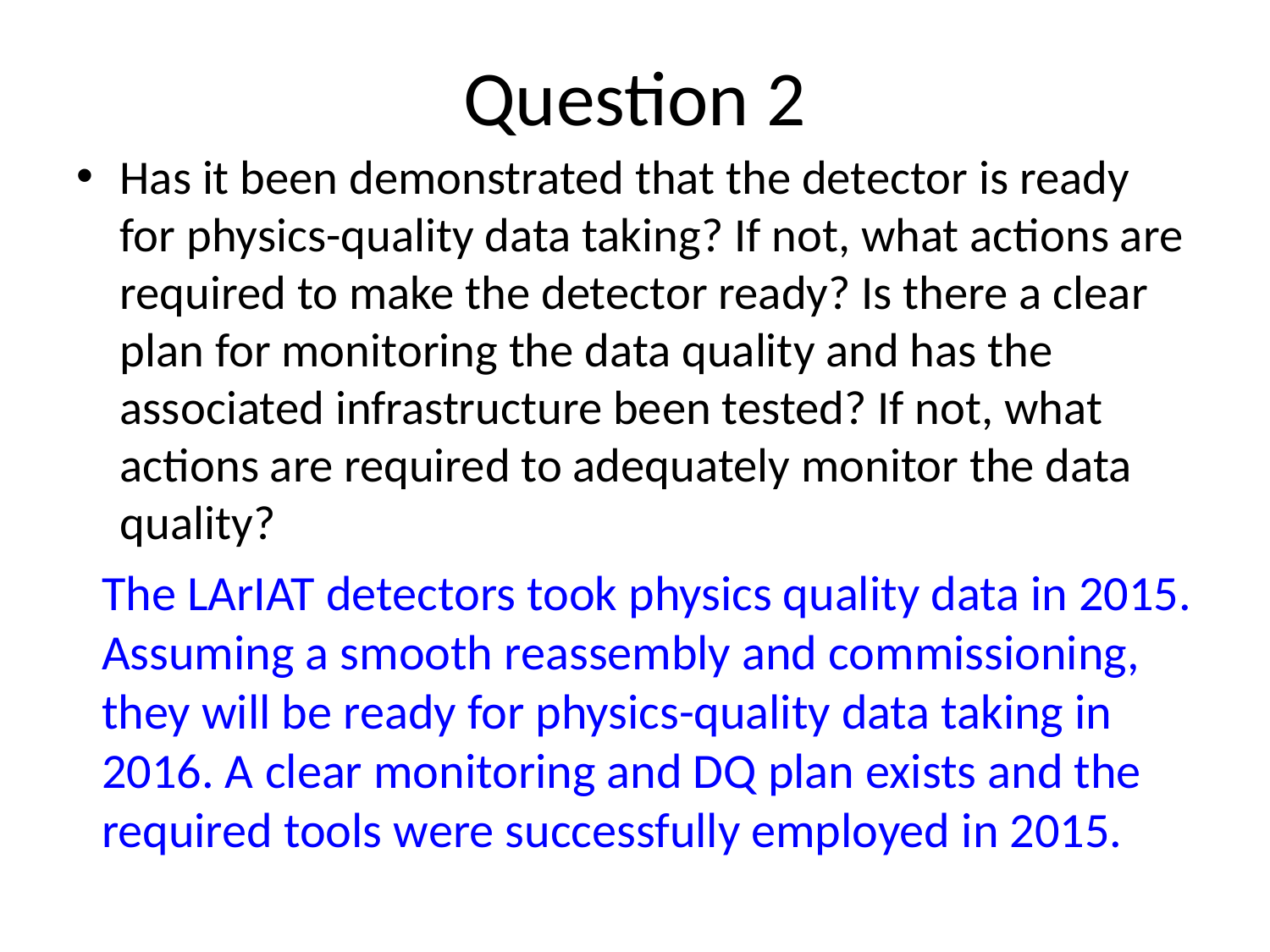

# Question 2
Has it been demonstrated that the detector is ready for physics-quality data taking? If not, what actions are required to make the detector ready? Is there a clear plan for monitoring the data quality and has the associated infrastructure been tested? If not, what actions are required to adequately monitor the data quality?
The LArIAT detectors took physics quality data in 2015. Assuming a smooth reassembly and commissioning, they will be ready for physics-quality data taking in 2016. A clear monitoring and DQ plan exists and the required tools were successfully employed in 2015.